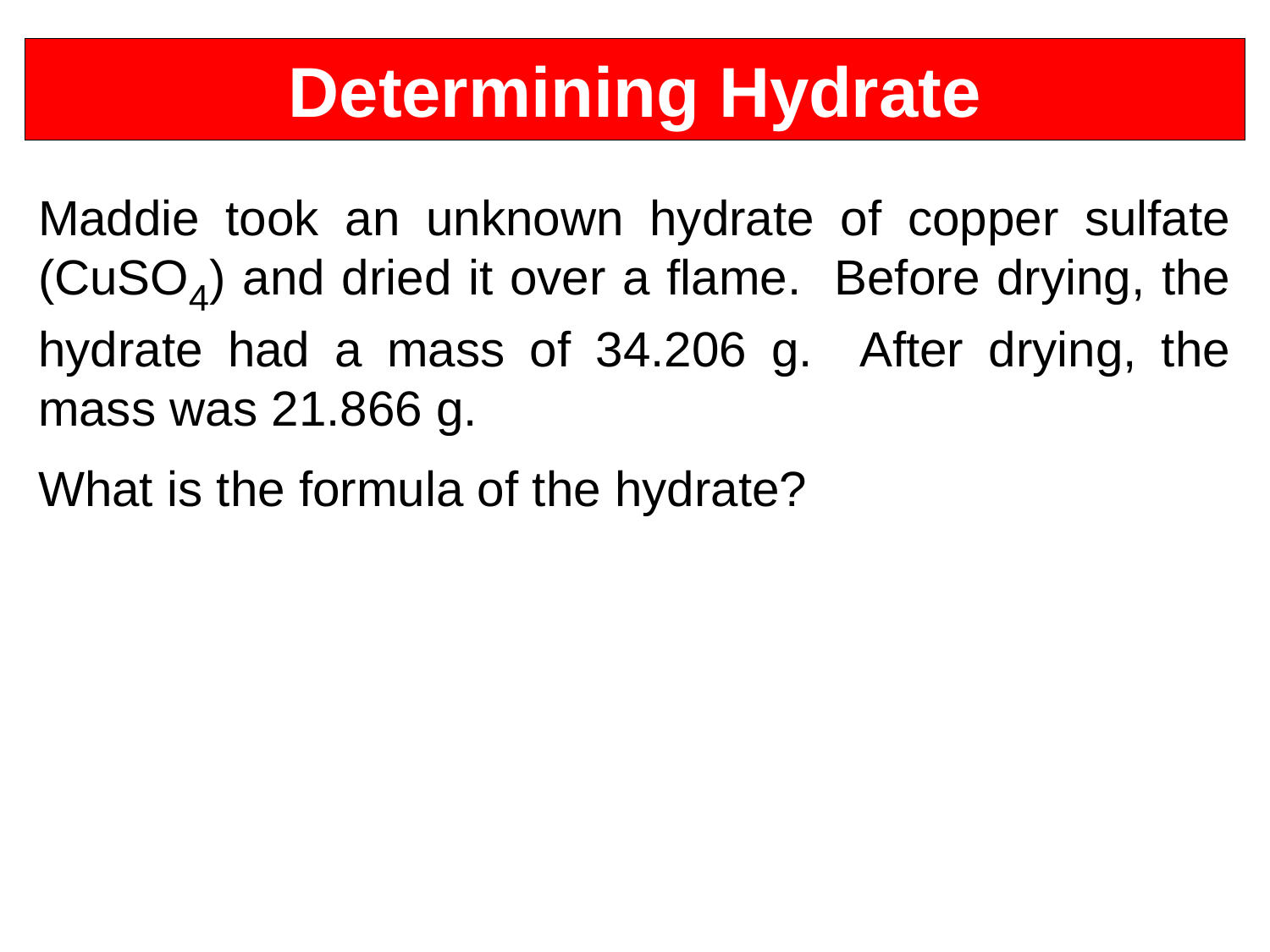

# Determining Hydrate
Maddie took an unknown hydrate of copper sulfate (CuSO4) and dried it over a flame.  Before drying, the hydrate had a mass of 34.206 g.  After drying, the mass was 21.866 g.
What is the formula of the hydrate?